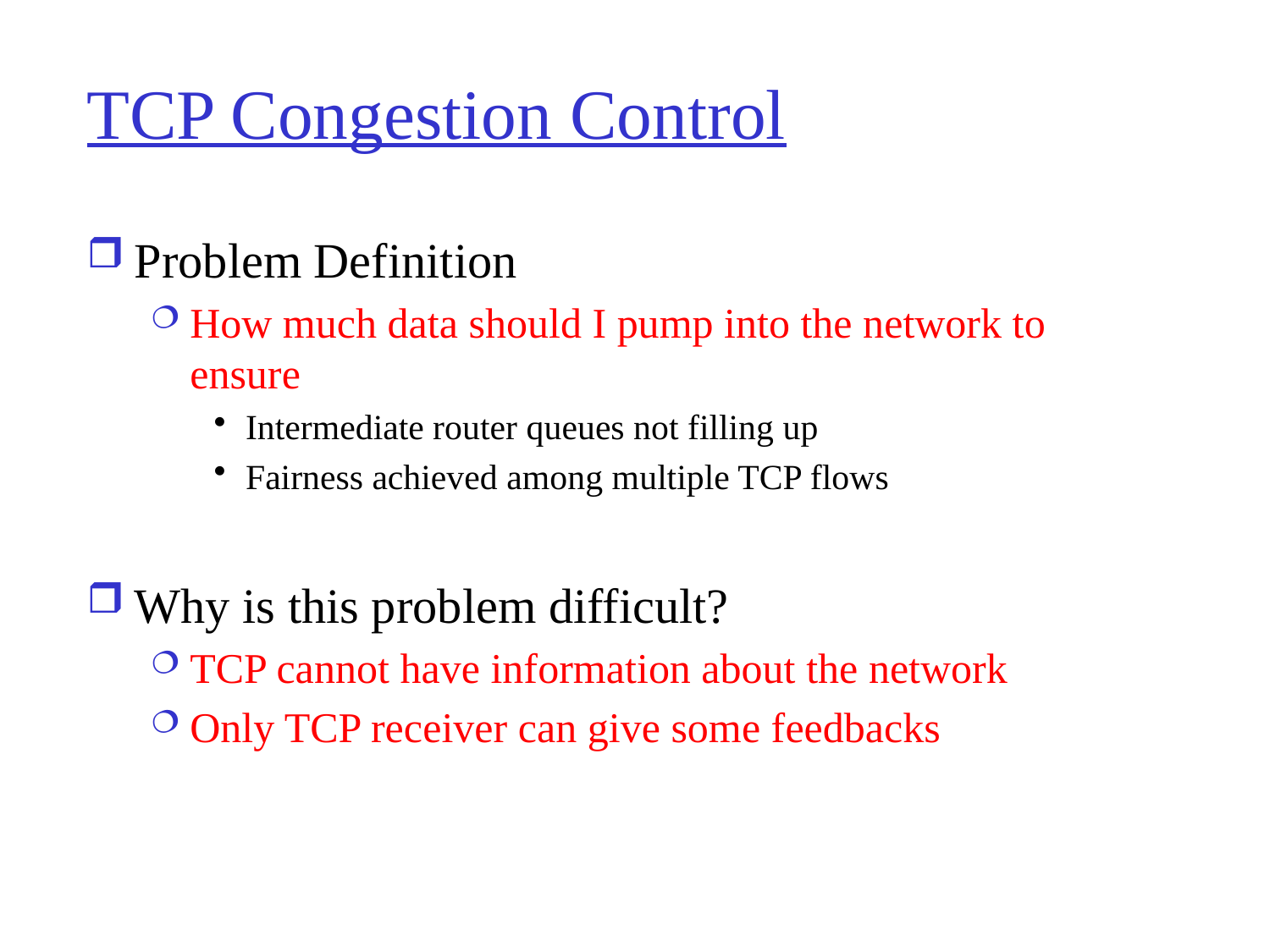

# TCP Congestion Control
Problem Definition
How much data should I pump into the network to ensure
Intermediate router queues not filling up
Fairness achieved among multiple TCP flows

Why is this problem difficult?
TCP cannot have information about the network
Only TCP receiver can give some feedbacks